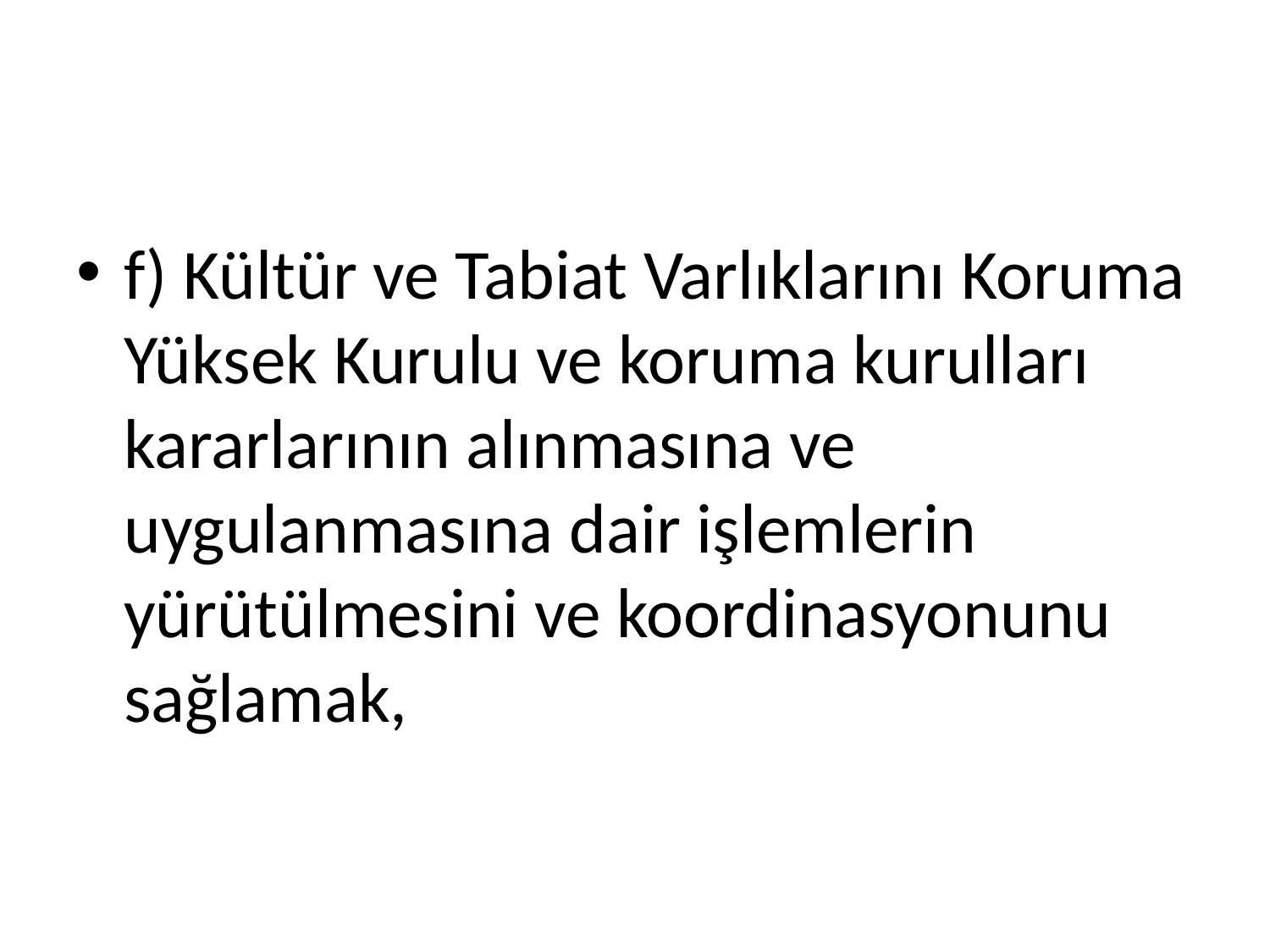

#
f) Kültür ve Tabiat Varlıklarını Koruma Yüksek Kurulu ve koruma kurulları kararlarının alınmasına ve uygulanmasına dair işlemlerin yürütülmesini ve koordinasyonunu sağlamak,